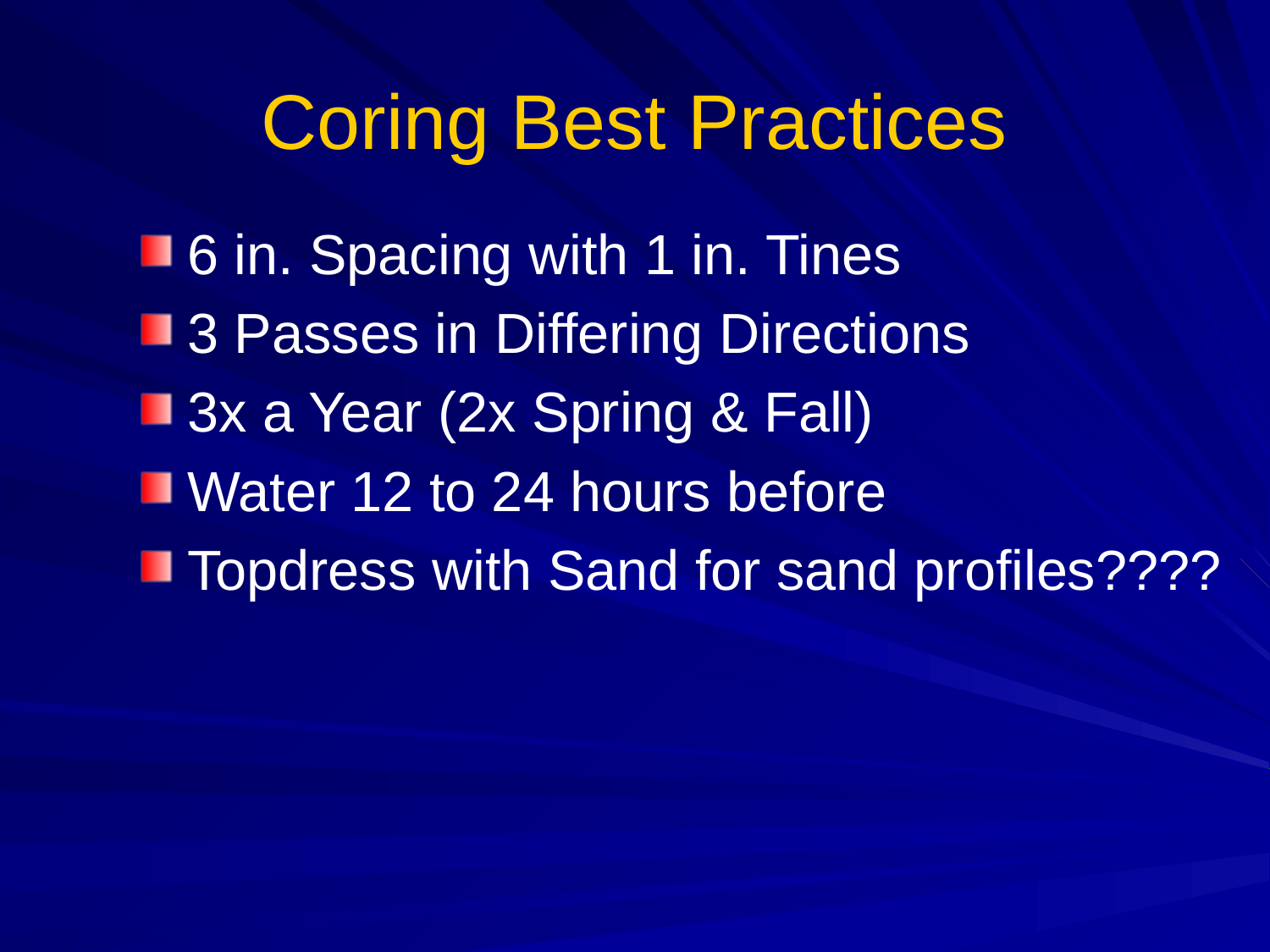

# Coring Best Practices
6 in. Spacing with 1 in. Tines
3 Passes in Differing Directions
3x a Year (2x Spring & Fall)
Water 12 to 24 hours before
Topdress with Sand for sand profiles????